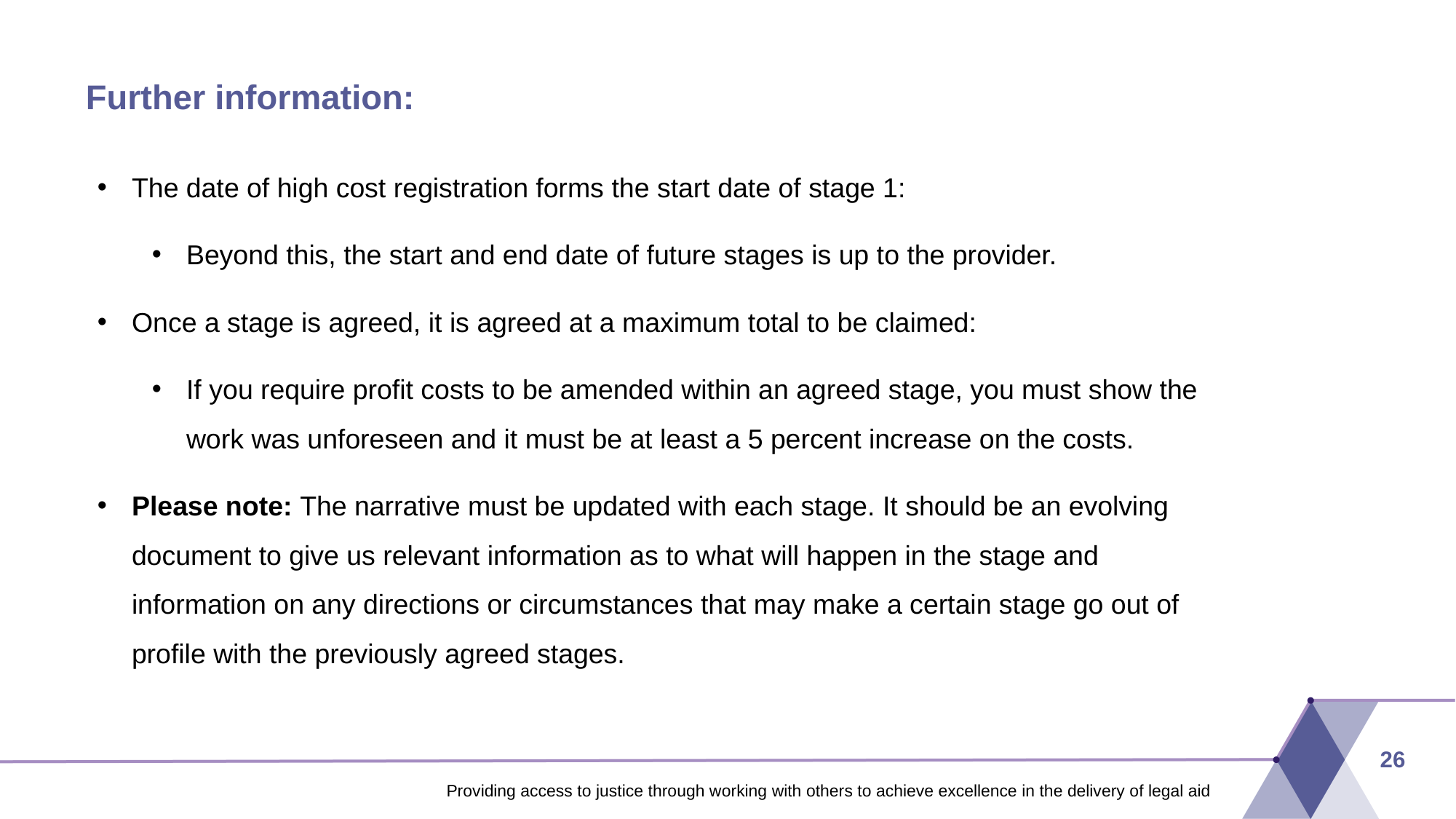

# Further information:
The date of high cost registration forms the start date of stage 1:
Beyond this, the start and end date of future stages is up to the provider.
Once a stage is agreed, it is agreed at a maximum total to be claimed:
If you require profit costs to be amended within an agreed stage, you must show the work was unforeseen and it must be at least a 5 percent increase on the costs.
Please note: The narrative must be updated with each stage. It should be an evolving document to give us relevant information as to what will happen in the stage and information on any directions or circumstances that may make a certain stage go out of profile with the previously agreed stages.

26
Providing access to justice through working with others to achieve excellence in the delivery of legal aid